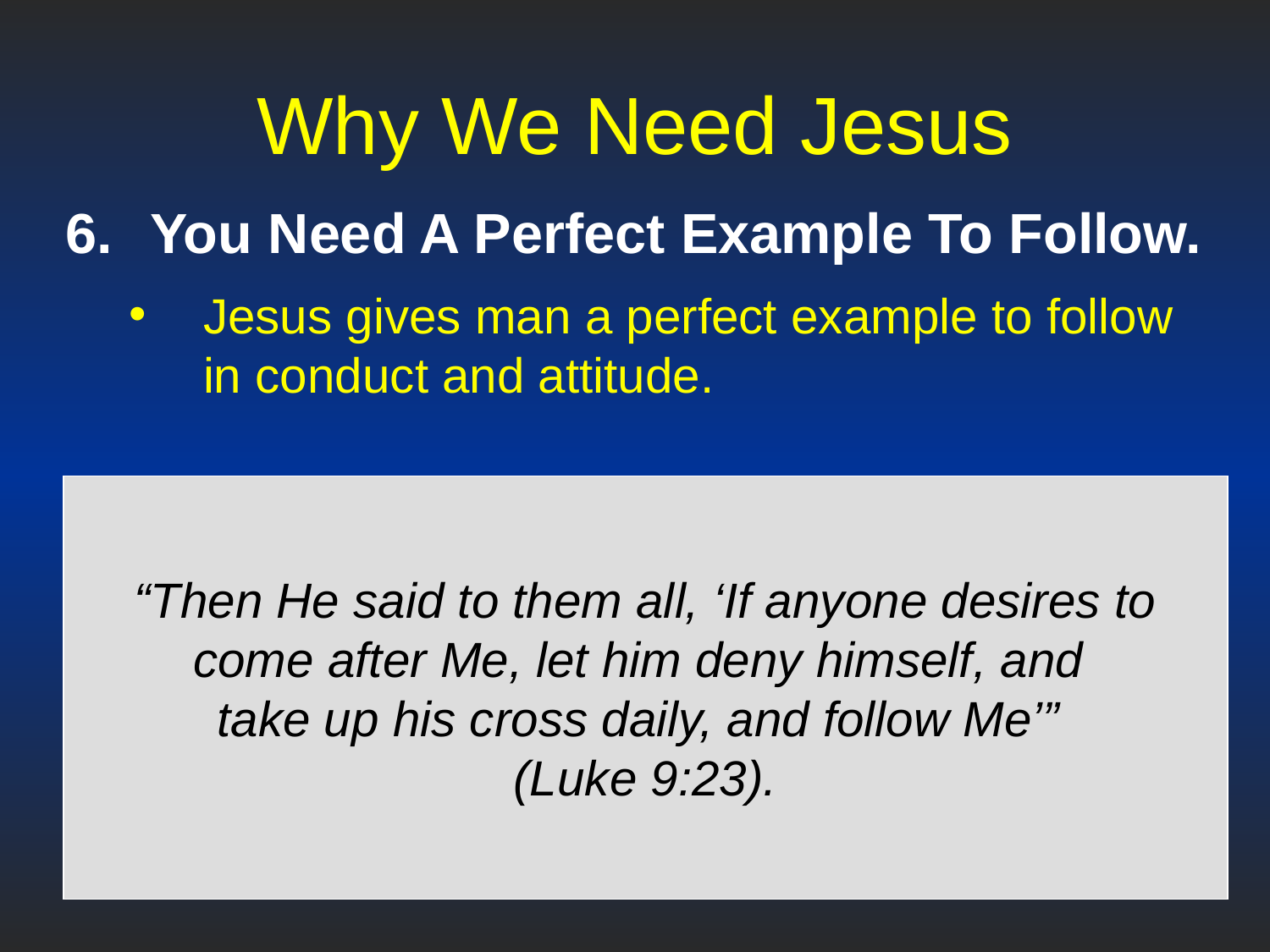

# Why We Need Jesus
You Need A Perfect Example To Follow.
Jesus gives man a perfect example to follow in conduct and attitude.
“Then He said to them all, ‘If anyone desires to come after Me, let him deny himself, and
take up his cross daily, and follow Me’”
(Luke 9:23).